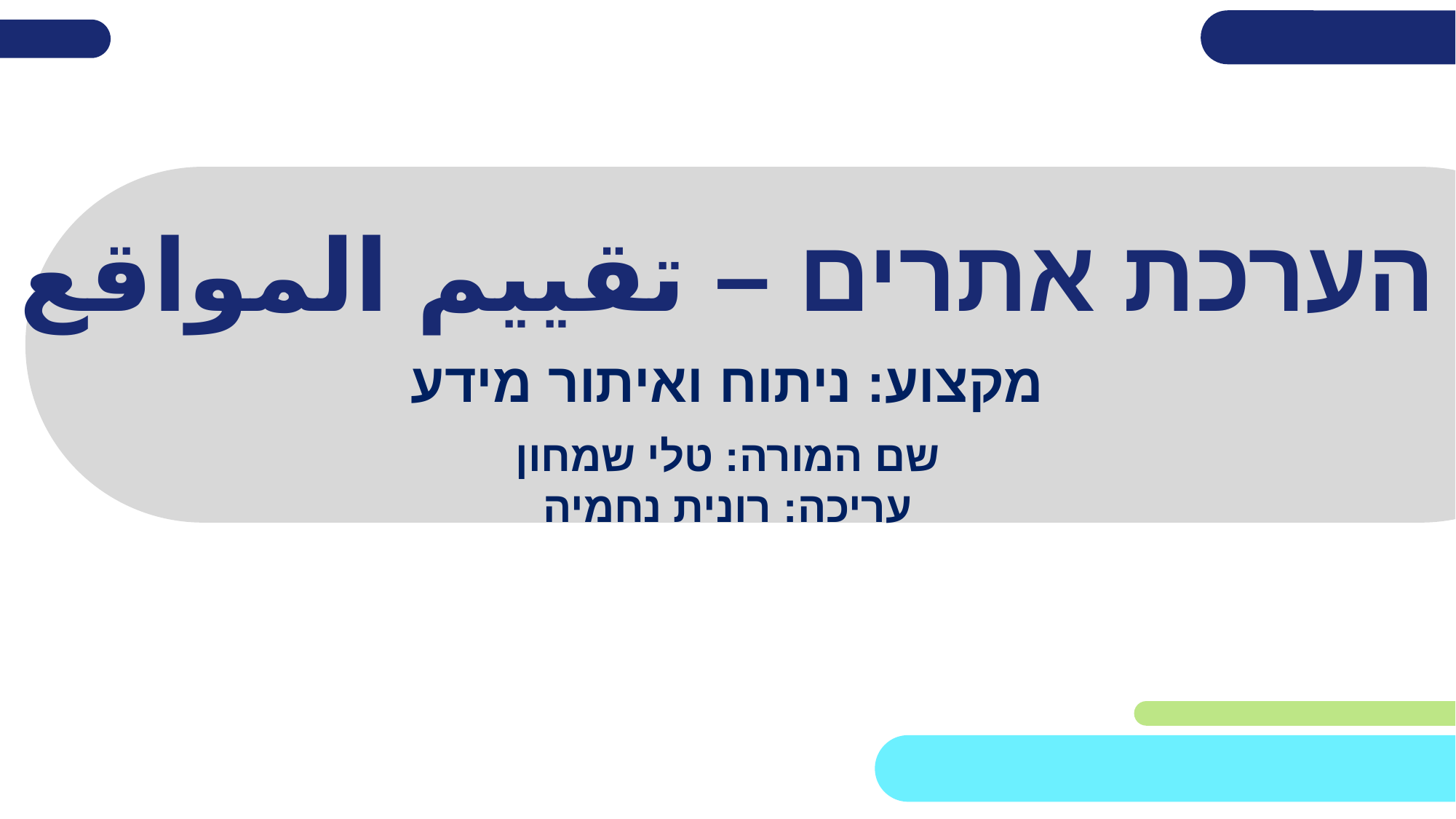

# הערכת אתרים – تقييم المواقع

מקצוע: ניתוח ואיתור מידע
שם המורה: טלי שמחון
עריכה: רונית נחמיה